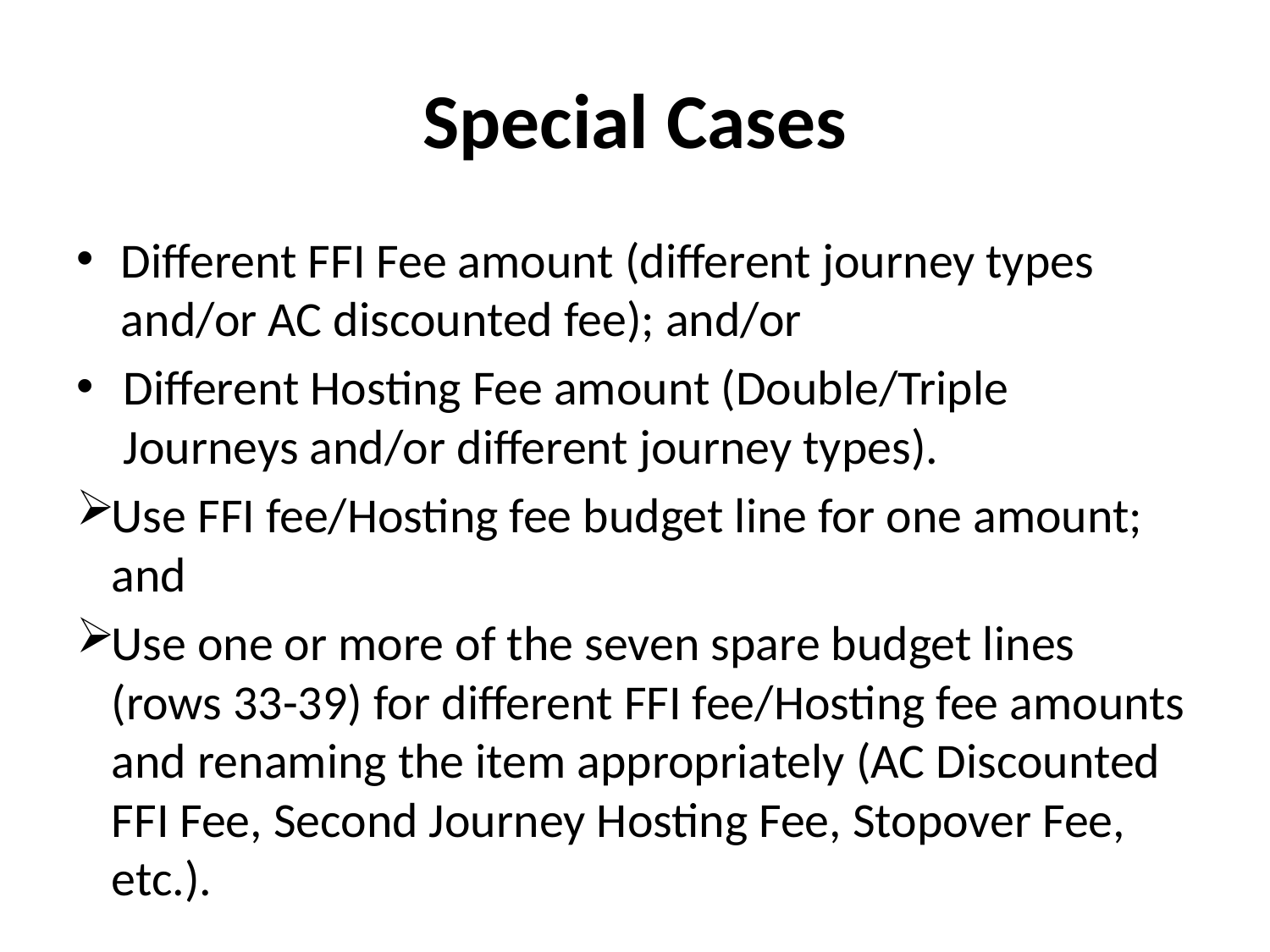

# Special Cases
Different FFI Fee amount (different journey types and/or AC discounted fee); and/or
Different Hosting Fee amount (Double/Triple Journeys and/or different journey types).
Use FFI fee/Hosting fee budget line for one amount; and
Use one or more of the seven spare budget lines (rows 33-39) for different FFI fee/Hosting fee amounts and renaming the item appropriately (AC Discounted FFI Fee, Second Journey Hosting Fee, Stopover Fee, etc.).